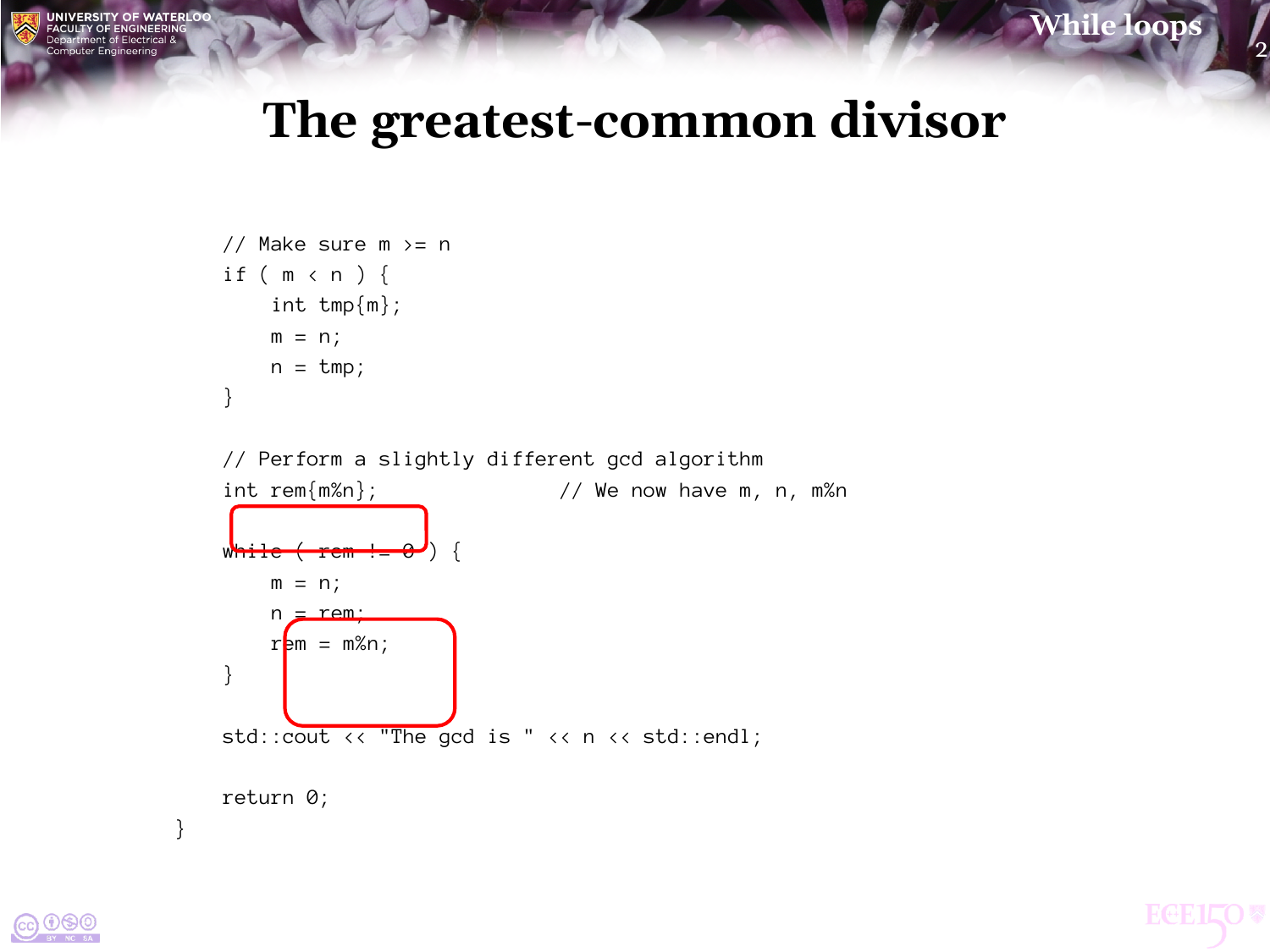

# The greatest-common divisor
    // Make sure m >= n
    if ( m < n ) {
        int tmp{m};
        m = n;
        n = tmp;
    }

    // Perform a slightly different gcd algorithm
    int rem{m%n};               // We now have m, n, m%n

    while ( rem != 0 ) {
        m = n;
        n = rem;
        rem = m%n;
    }

    std::cout << "The gcd is " << n << std::endl;

    return 0;
}